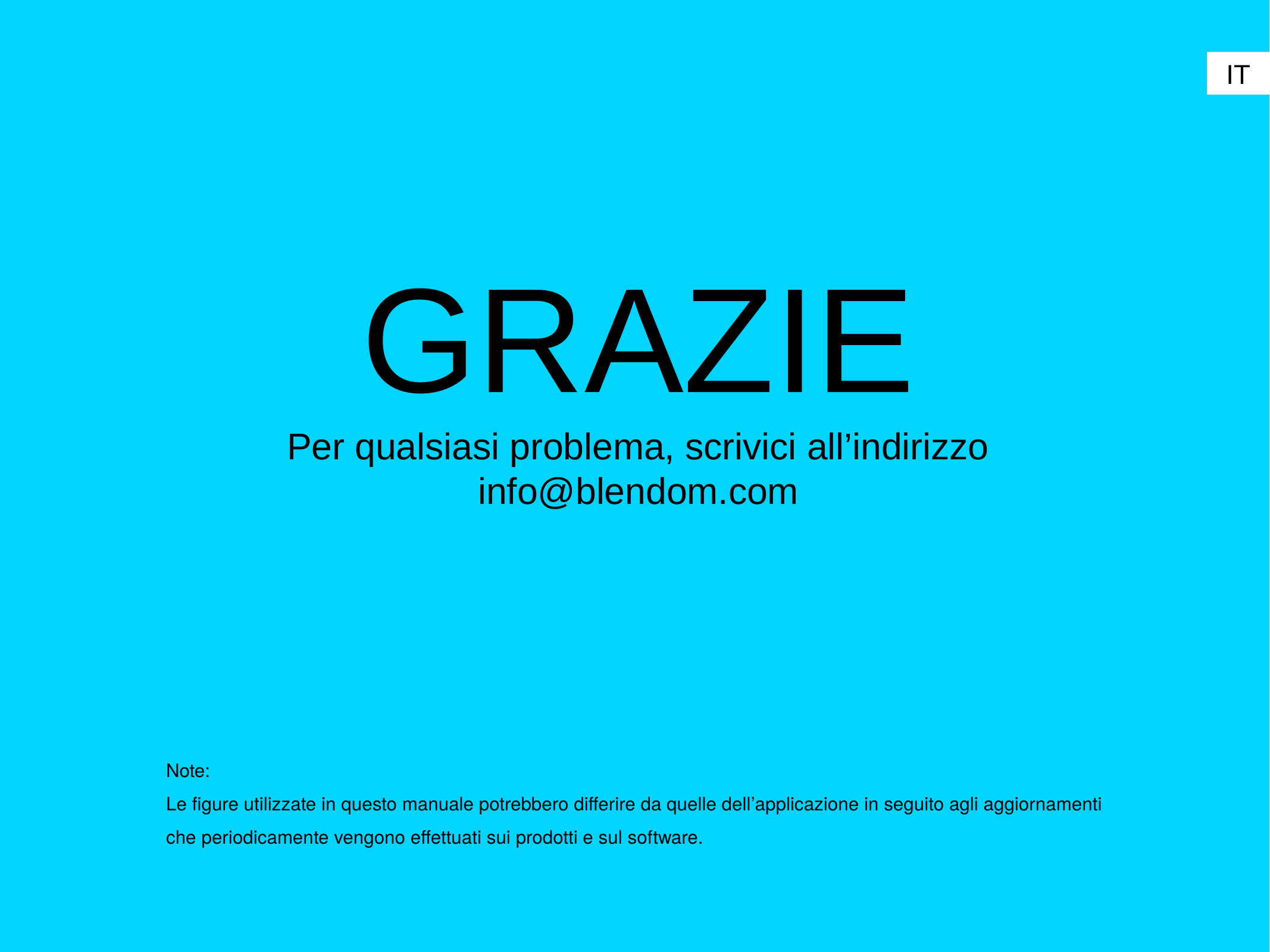

IT
GRAZIE
Per qualsiasi problema, scrivici all’indirizzo info@blendom.com
Note:
Le figure utilizzate in questo manuale potrebbero differire da quelle dell’applicazione in seguito agli aggiornamenti che periodicamente vengono effettuati sui prodotti e sul software.